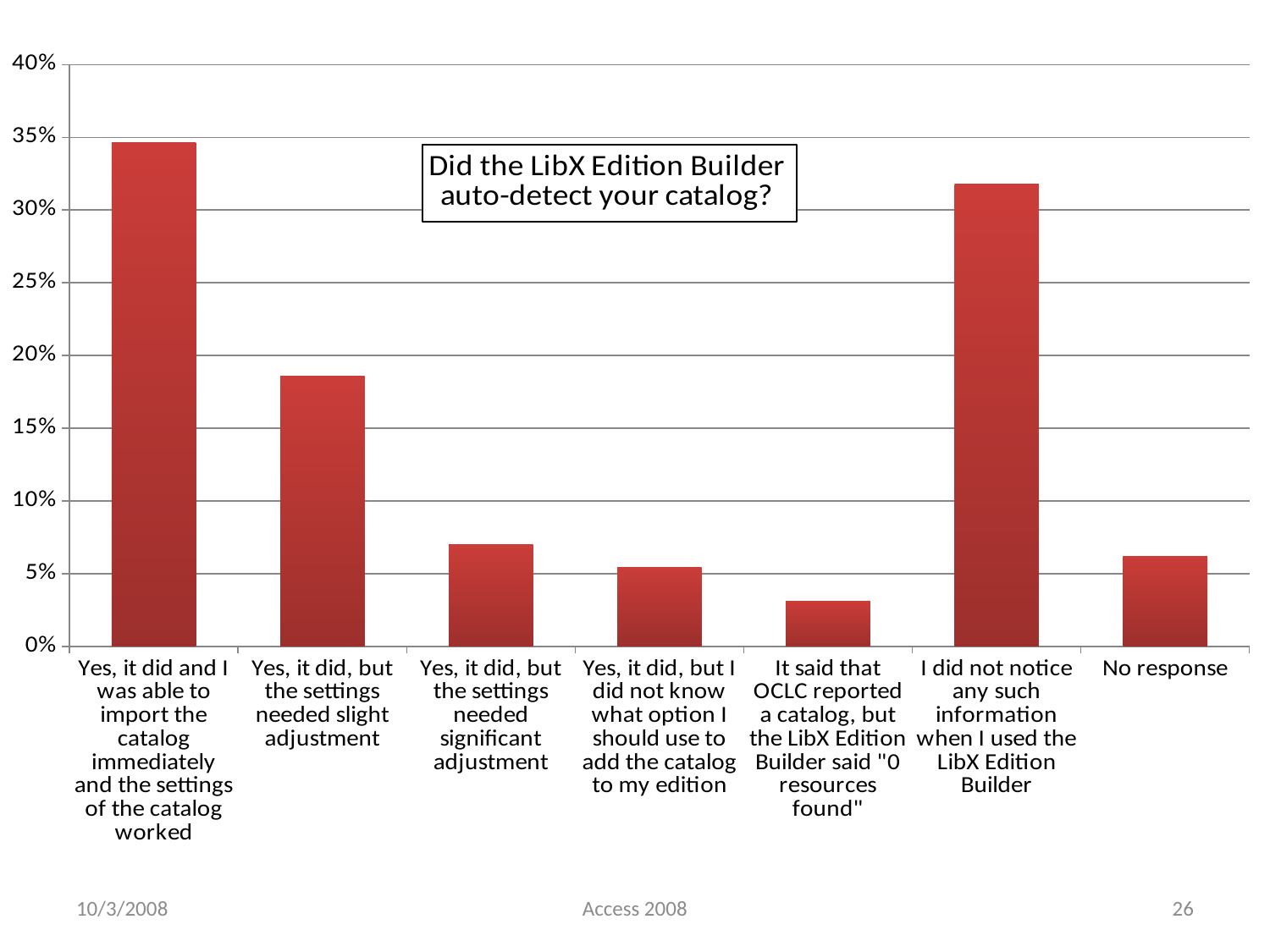

### Chart: Did the LibX Edition Builder
auto-detect your catalog?

| Category |  |
|---|---|
| Yes, it did and I was able to import the catalog immediately and the settings of the catalog worked | 0.3461538461538463 |
| Yes, it did, but the settings needed slight adjustment | 0.18604651162790714 |
| Yes, it did, but the settings needed significant adjustment | 0.0697674418604652 |
| Yes, it did, but I did not know what option I should use to add the catalog to my edition | 0.054263565891472874 |
| It said that OCLC reported a catalog, but the LibX Edition Builder said "0 resources found" | 0.03100775193798449 |
| I did not notice any such information when I used the LibX Edition Builder | 0.3178294573643421 |
| No response | 0.06201550387596899 |
10/3/2008
Access 2008
26